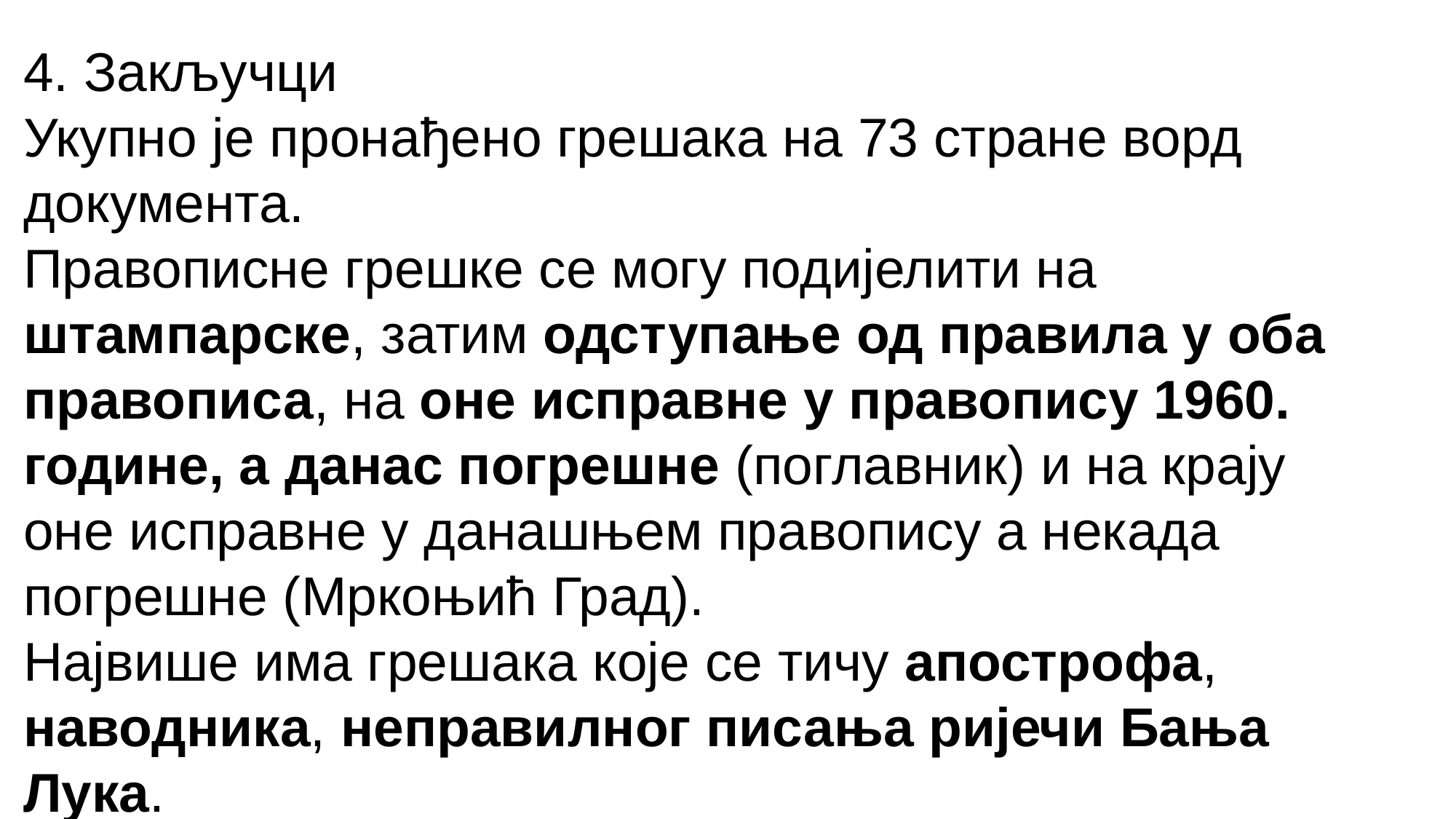

4. Закључци
Укупно је пронађено грешака на 73 стране ворд документа.
Правописне грешке се могу подијелити на штампарске, затим одступање од правила у оба правописа, на оне исправне у правопису 1960. године, а данас погрешне (поглавник) и на крају оне исправне у данашњем правопису а некада погрешне (Мркоњић Град).
Највише има грешака које се тичу апострофа, наводника, неправилног писања ријечи Бања Лука.